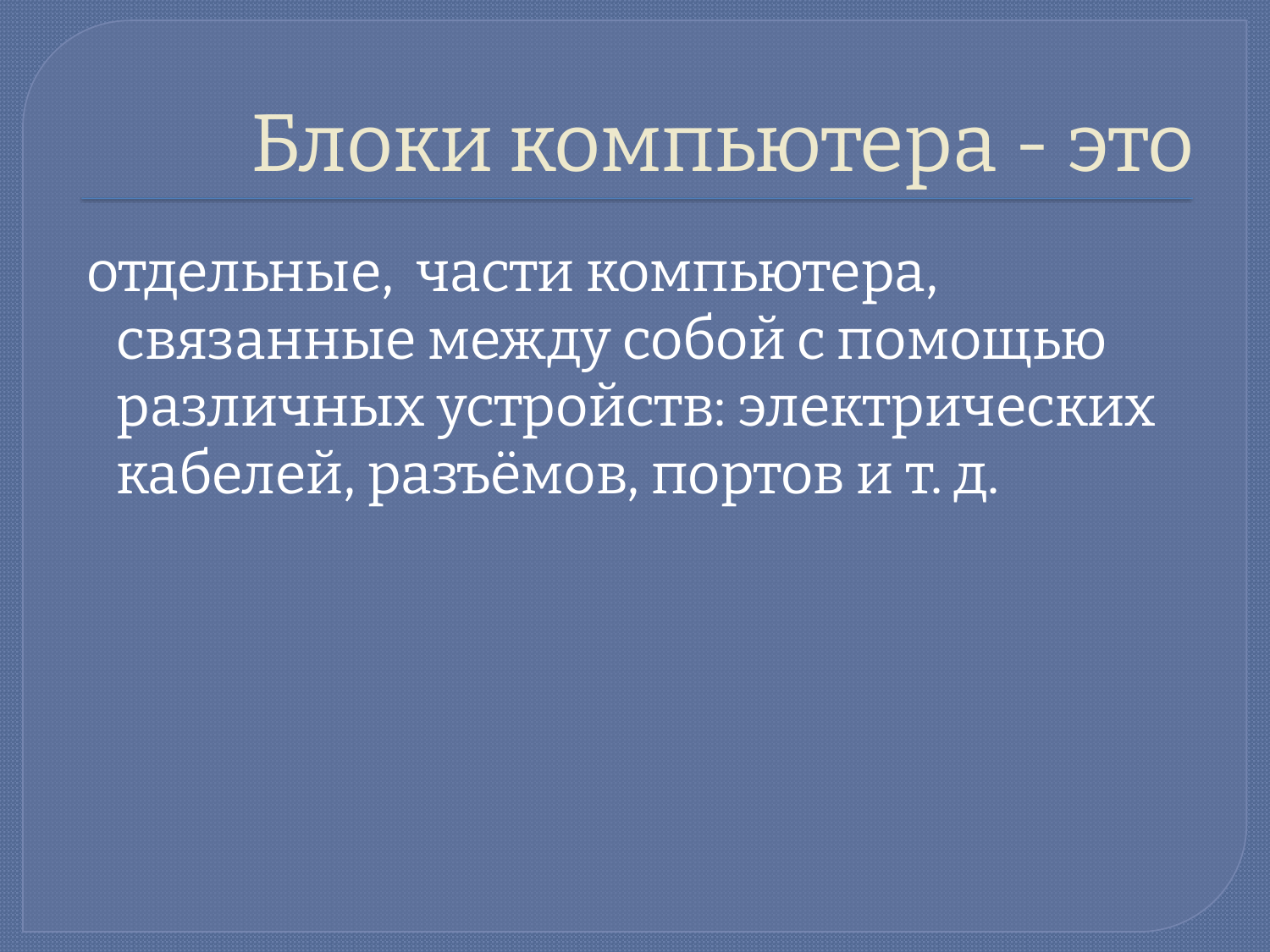

# Блоки компьютера - это
 отдельные,  части компьютера, связанные между собой с помощью различных устройств: электрических кабелей, разъёмов, портов и т. д.